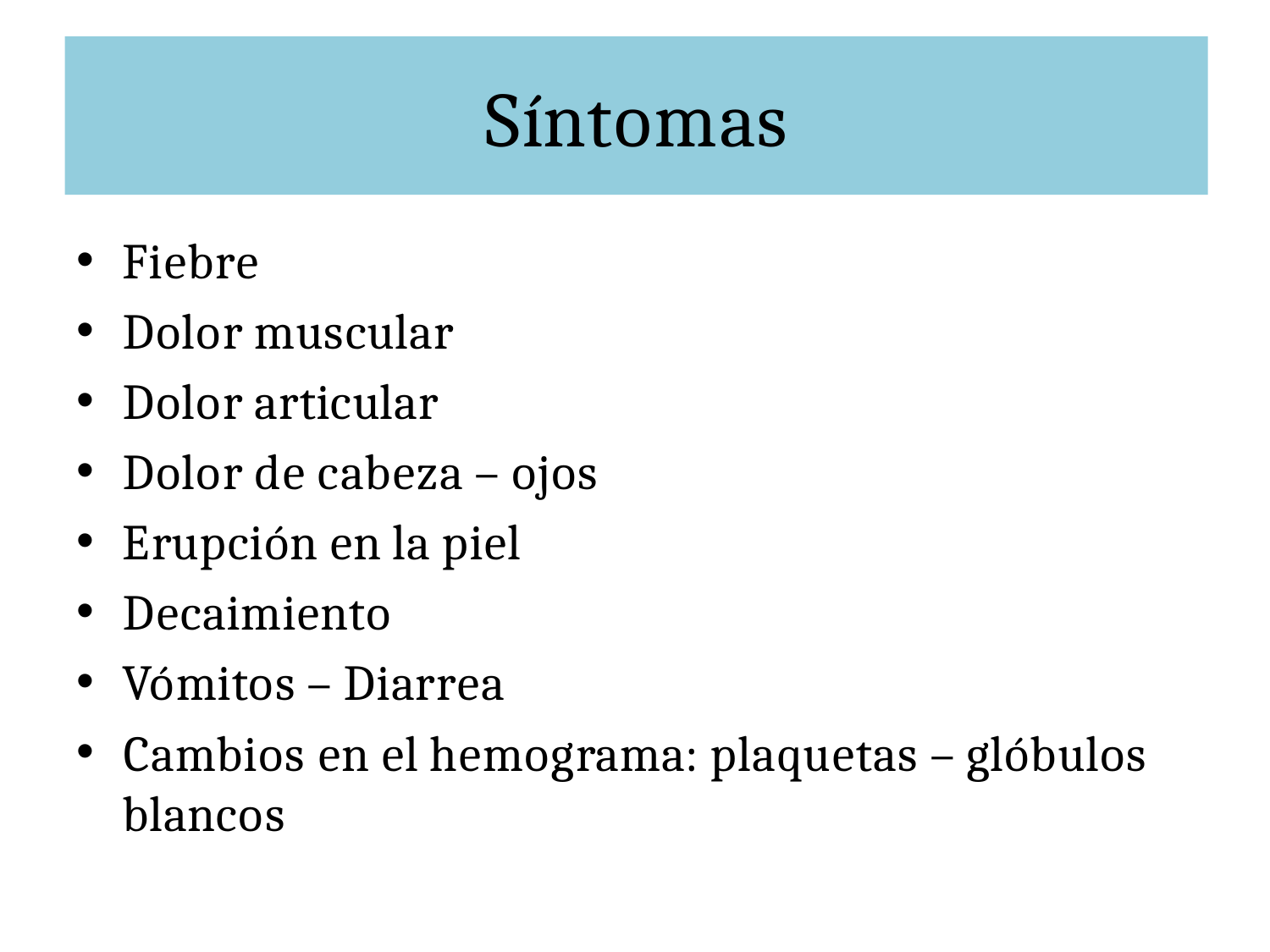

Síntomas
#
Fiebre
Dolor muscular
Dolor articular
Dolor de cabeza – ojos
Erupción en la piel
Decaimiento
Vómitos – Diarrea
Cambios en el hemograma: plaquetas – glóbulos blancos